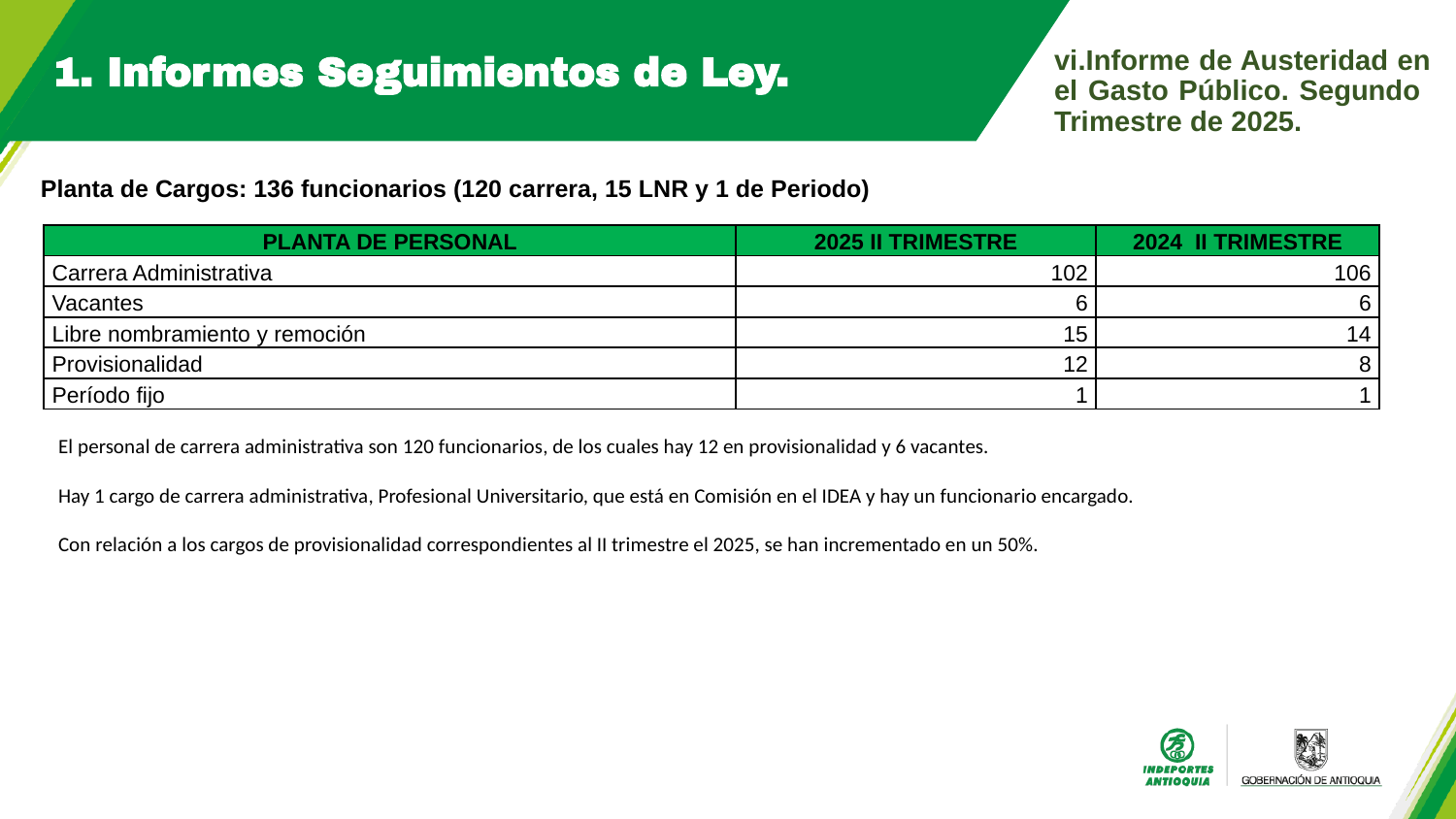

1. Informes Seguimientos de Ley.
vi.Informe de Austeridad en el Gasto Público. Segundo  Trimestre de 2025.
Planta de Cargos: 136 funcionarios (120 carrera, 15 LNR y 1 de Periodo)
| PLANTA DE PERSONAL | 2025 II TRIMESTRE | 2024 II TRIMESTRE |
| --- | --- | --- |
| Carrera Administrativa | 102 | 106 |
| Vacantes | 6 | 6 |
| Libre nombramiento y remoción | 15 | 14 |
| Provisionalidad | 12 | 8 |
| Período fijo | 1 | 1 |
El personal de carrera administrativa son 120 funcionarios, de los cuales hay 12 en provisionalidad y 6 vacantes.

Hay 1 cargo de carrera administrativa, Profesional Universitario, que está en Comisión en el IDEA y hay un funcionario encargado.

Con relación a los cargos de provisionalidad correspondientes al II trimestre el 2025, se han incrementado en un 50%.